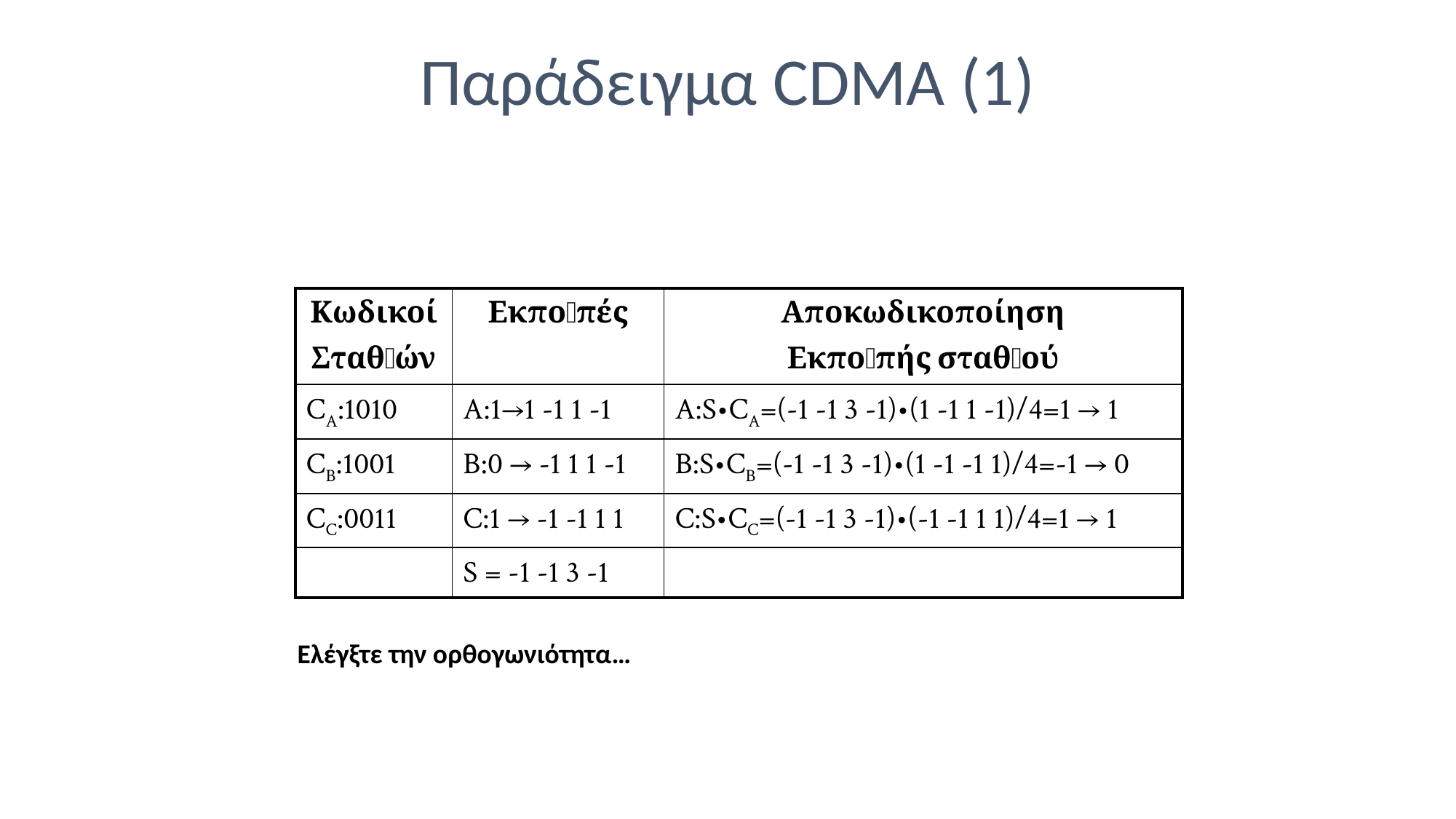

Παράδειγμα CDMA (1)
| Κωδικοί Σταθμών | Εκπομπές | Αποκωδικοποίηση Εκπομπής σταθμού |
| --- | --- | --- |
| CA:1010 | A:1→1 -1 1 -1 | A:S•CA=(-1 -1 3 -1)•(1 -1 1 -1)/4=1 → 1 |
| CB:1001 | B:0 → -1 1 1 -1 | B:S•CB=(-1 -1 3 -1)•(1 -1 -1 1)/4=-1 → 0 |
| CC:0011 | C:1 → -1 -1 1 1 | C:S•CC=(-1 -1 3 -1)•(-1 -1 1 1)/4=1 → 1 |
|  | S = -1 -1 3 -1 |  |
	Ελέγξτε την ορθογωνιότητα…